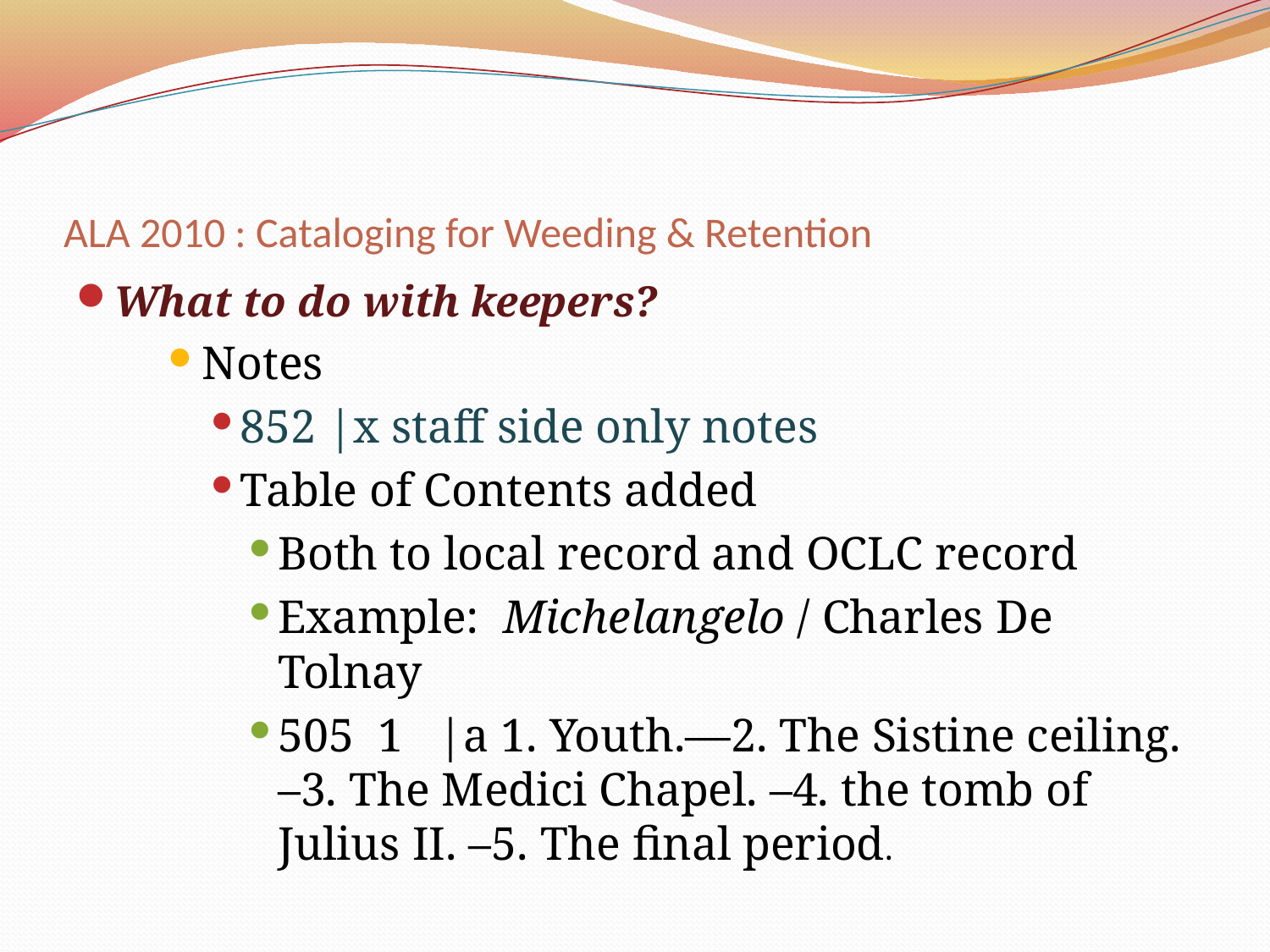

# ALA 2010 : Cataloging for Weeding & Retention
What to do with keepers?
Notes
852 |x staff side only notes
Table of Contents added
Both to local record and OCLC record
Example:  Michelangelo / Charles De Tolnay
505  1   |a 1. Youth.—2. The Sistine ceiling. –3. The Medici Chapel. –4. the tomb of Julius II. –5. The final period.